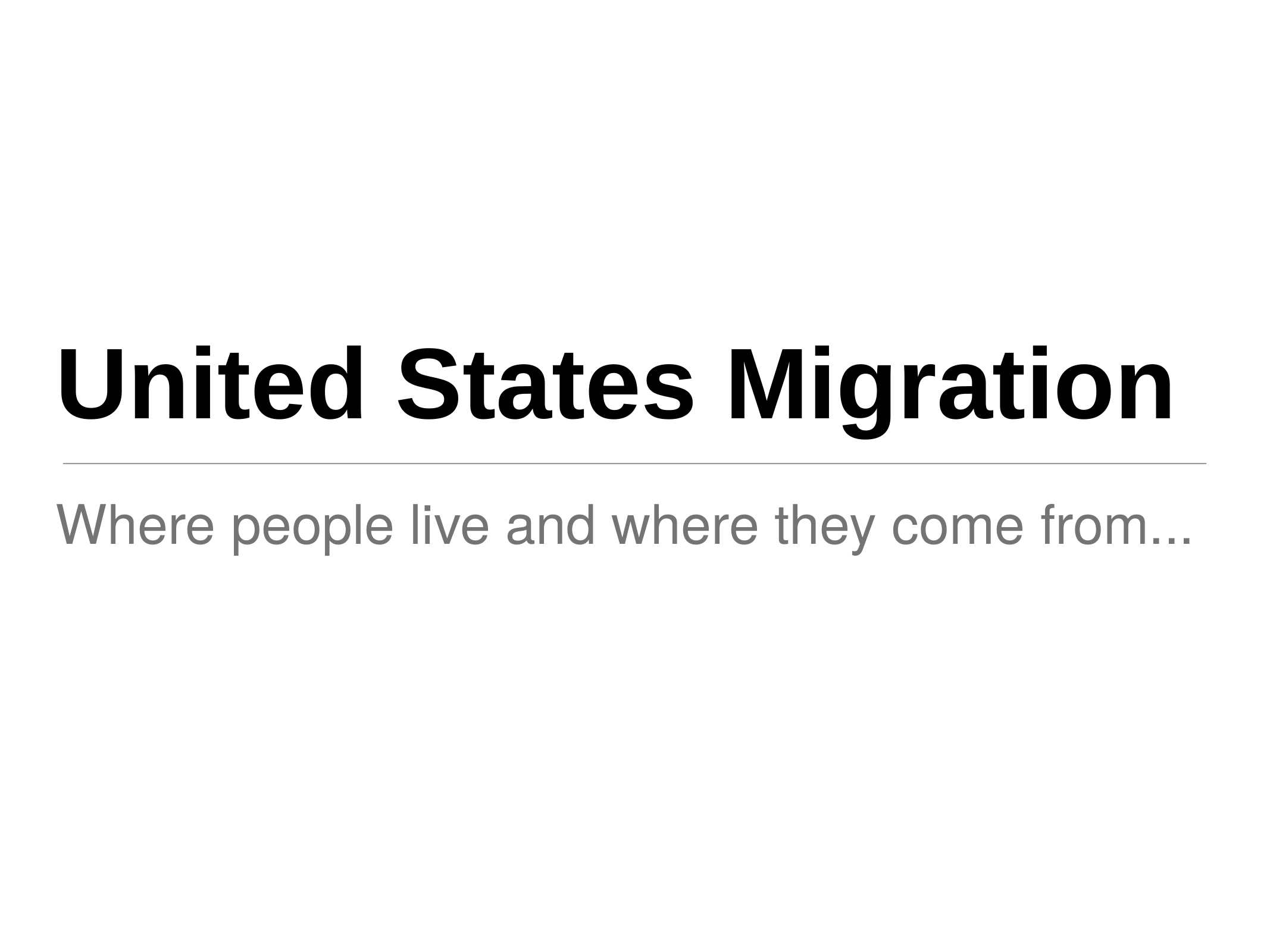

# United States Migration
Where people live and where they come from...